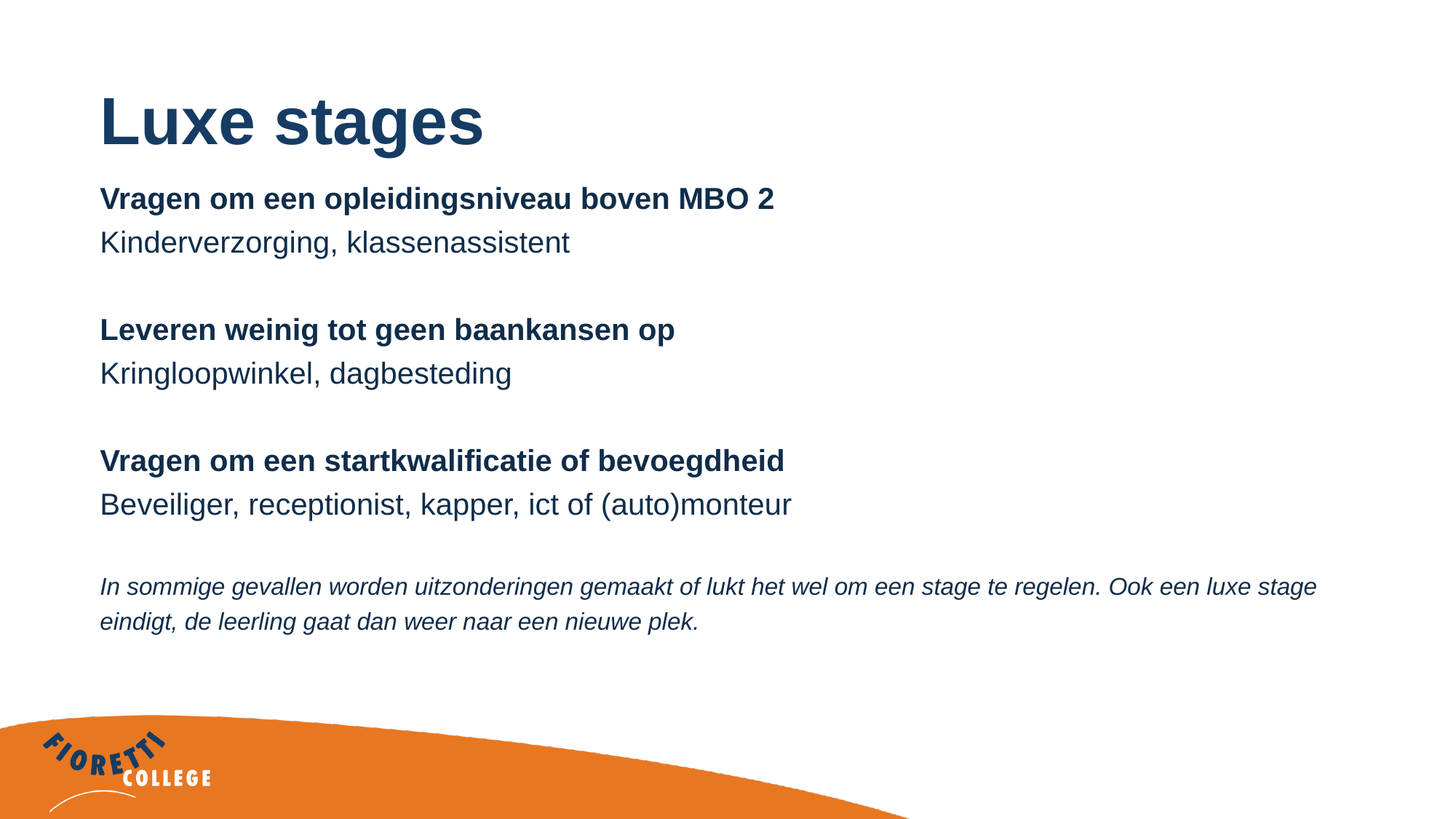

# Luxe stages

Vragen om een opleidingsniveau boven MBO 2
Kinderverzorging, klassenassistent
Leveren weinig tot geen baankansen op
Kringloopwinkel, dagbesteding

Vragen om een startkwalificatie of bevoegdheid
Beveiliger, receptionist, kapper, ict of (auto)monteur

In sommige gevallen worden uitzonderingen gemaakt of lukt het wel om een stage te regelen. Ook een luxe stage eindigt, de leerling gaat dan weer naar een nieuwe plek.